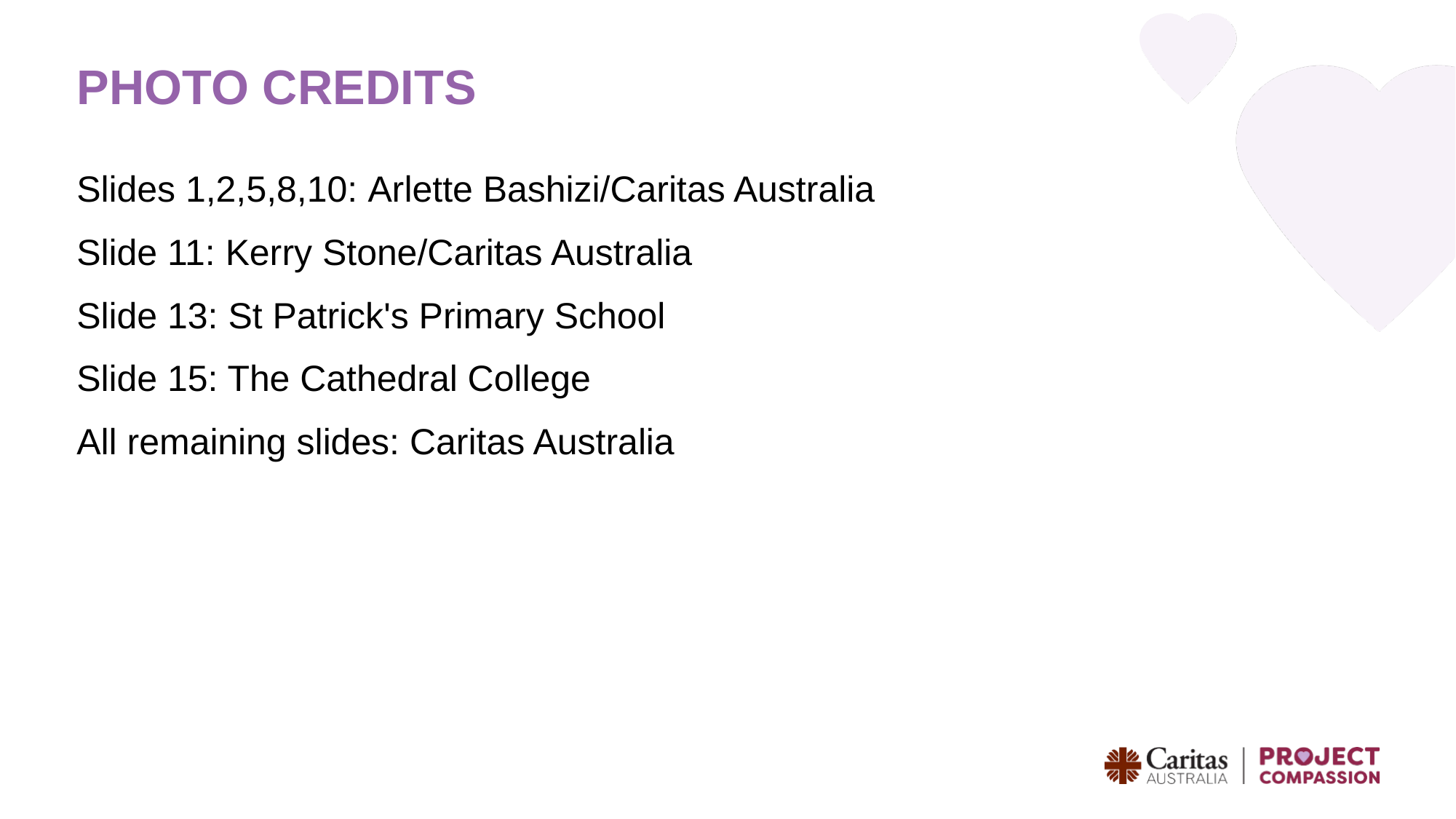

# PHOTO CREDITS
Slides 1,2,5,8,10: Arlette Bashizi/Caritas Australia
Slide 11: Kerry Stone/Caritas Australia
Slide 13: St Patrick's Primary School
Slide 15: The Cathedral College
All remaining slides: Caritas Australia